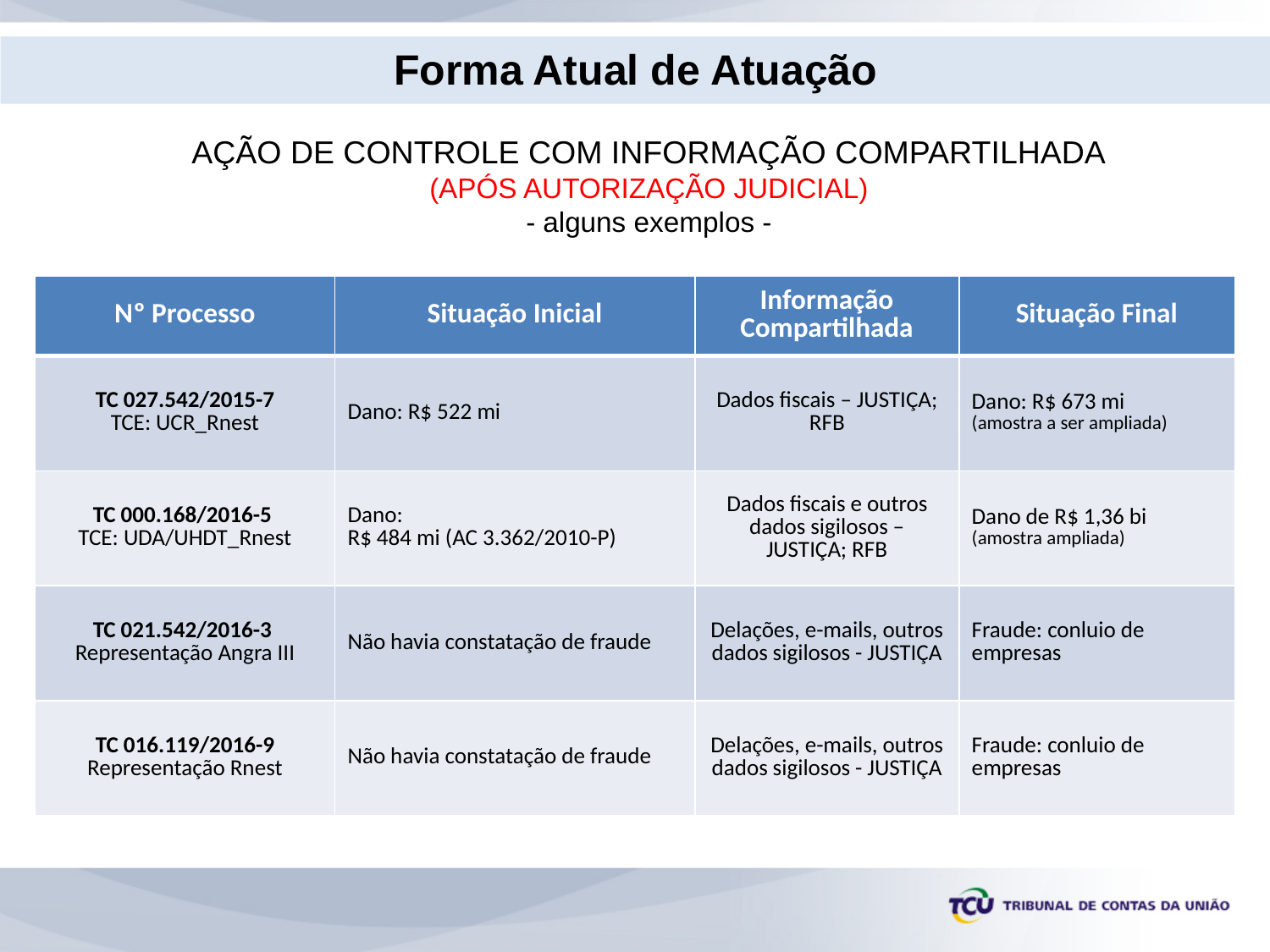

Forma Atual de Atuação
AÇÃO DE CONTROLE COM INFORMAÇÃO COMPARTILHADA
(APÓS AUTORIZAÇÃO JUDICIAL)
- alguns exemplos -
| Nº Processo | Situação Inicial | Informação Compartilhada | Situação Final |
| --- | --- | --- | --- |
| TC 027.542/2015-7 TCE: UCR\_Rnest | Dano: R$ 522 mi | Dados fiscais – JUSTIÇA; RFB | Dano: R$ 673 mi (amostra a ser ampliada) |
| TC 000.168/2016-5 TCE: UDA/UHDT\_Rnest | Dano: R$ 484 mi (AC 3.362/2010-P) | Dados fiscais e outros dados sigilosos – JUSTIÇA; RFB | Dano de R$ 1,36 bi (amostra ampliada) |
| TC 021.542/2016-3 Representação Angra III | Não havia constatação de fraude | Delações, e-mails, outros dados sigilosos - JUSTIÇA | Fraude: conluio de empresas |
| TC 016.119/2016-9 Representação Rnest | Não havia constatação de fraude | Delações, e-mails, outros dados sigilosos - JUSTIÇA | Fraude: conluio de empresas |